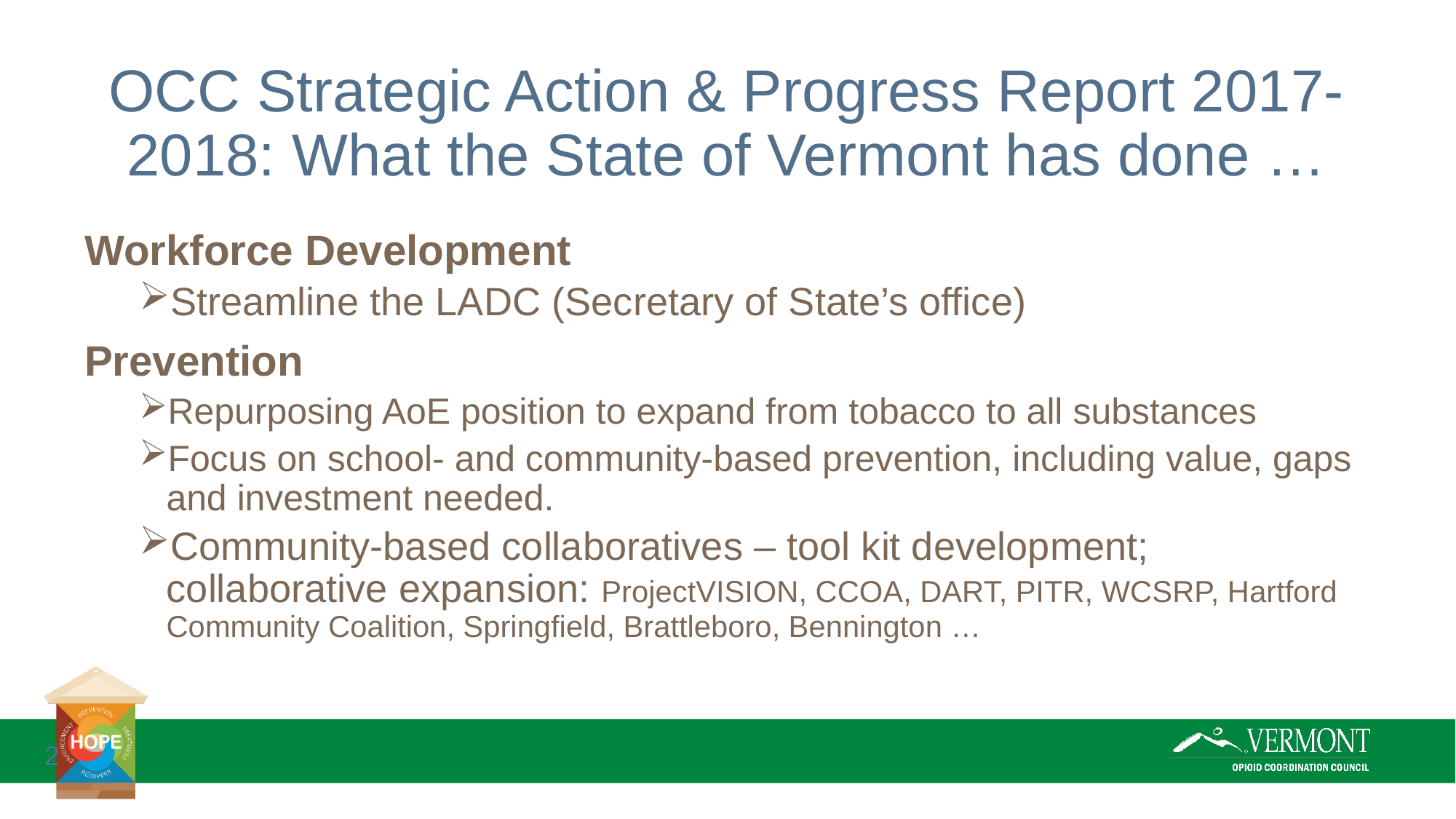

# OCC Strategic Action & Progress Report 2017-2018: What the State of Vermont has done …
Workforce Development
Streamline the LADC (Secretary of State’s office)
Prevention
Repurposing AoE position to expand from tobacco to all substances
Focus on school- and community-based prevention, including value, gaps and investment needed.
Community-based collaboratives – tool kit development; collaborative expansion: ProjectVISION, CCOA, DART, PITR, WCSRP, Hartford Community Coalition, Springfield, Brattleboro, Bennington …
2